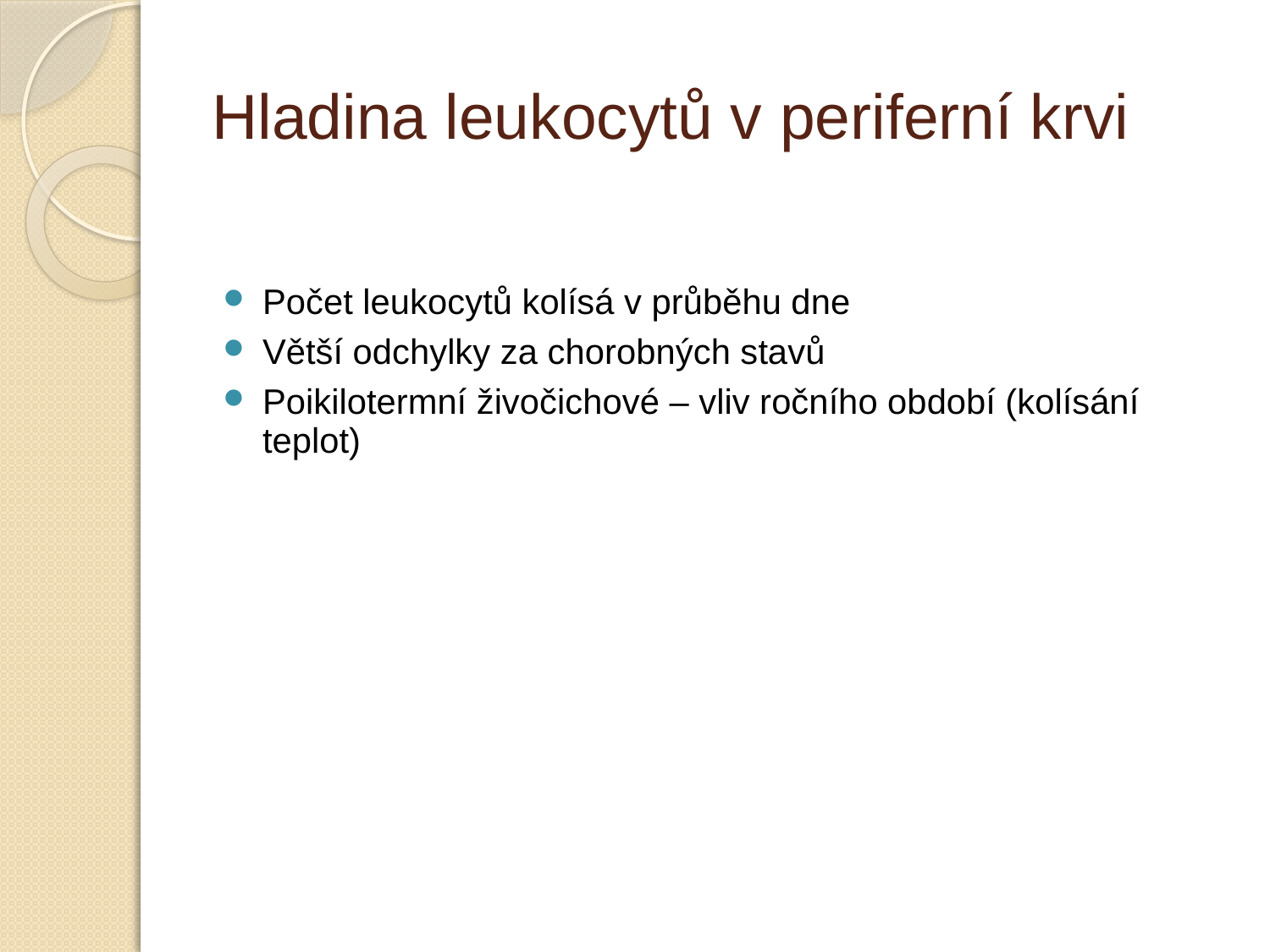

# Hladina leukocytů v periferní krvi
Počet leukocytů kolísá v průběhu dne
Větší odchylky za chorobných stavů
Poikilotermní živočichové – vliv ročního období (kolísání teplot)